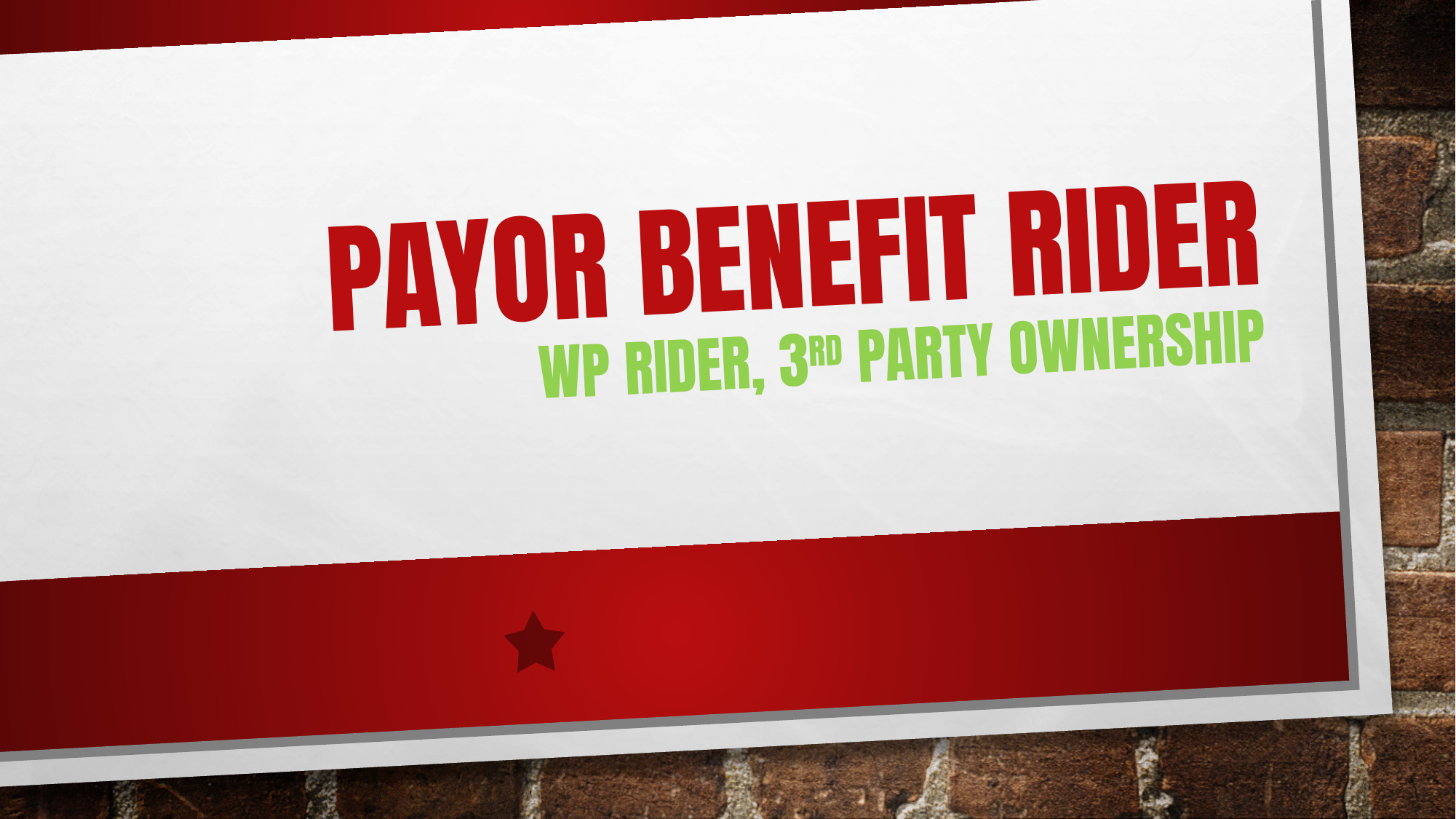

# Payor Benefit Rider wp rider, 3rd party ownership